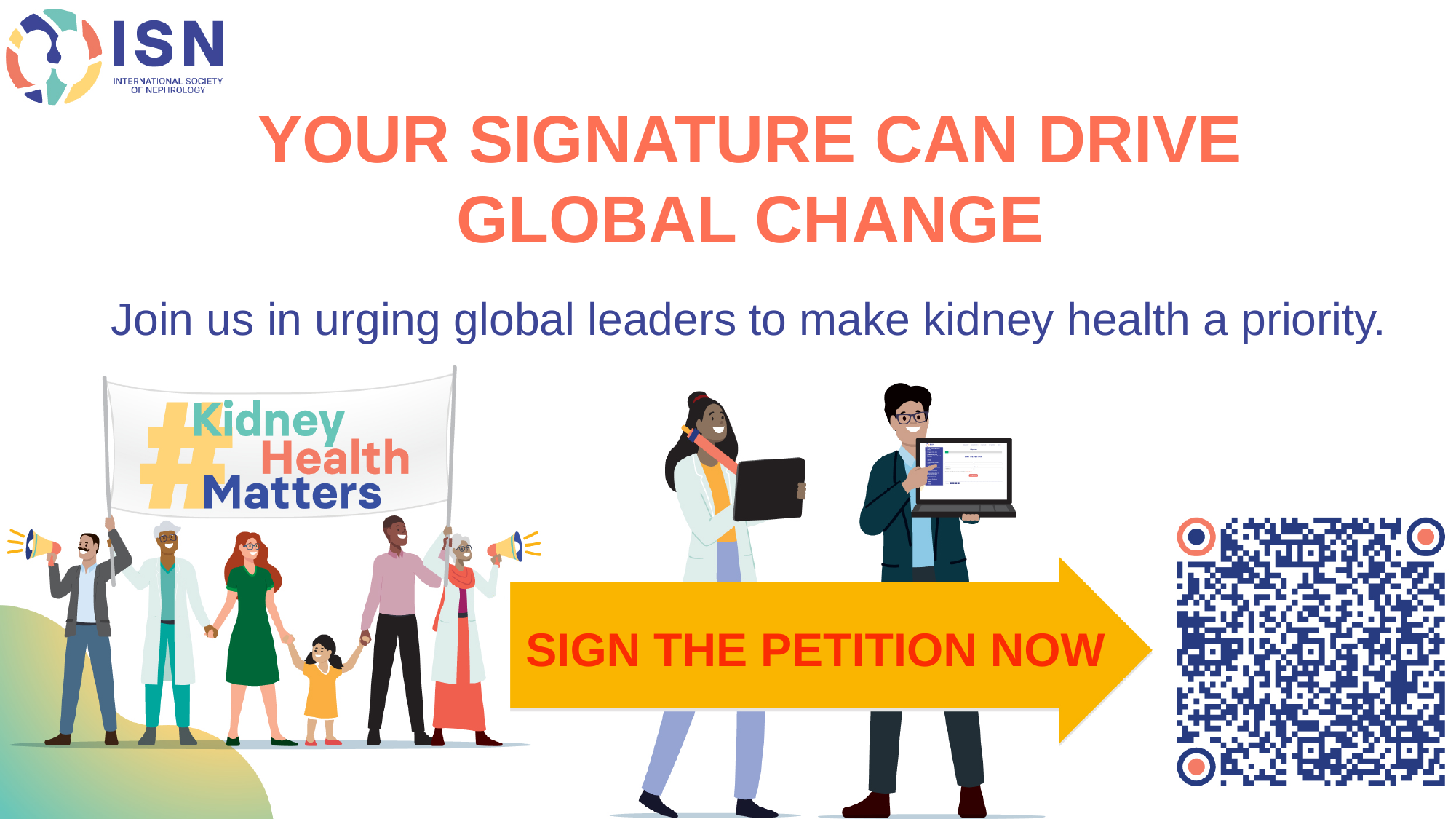

YOUR SIGNATURE CAN DRIVE
GLOBAL CHANGE
Join us in urging global leaders to make kidney health a priority.
Sign the petition now